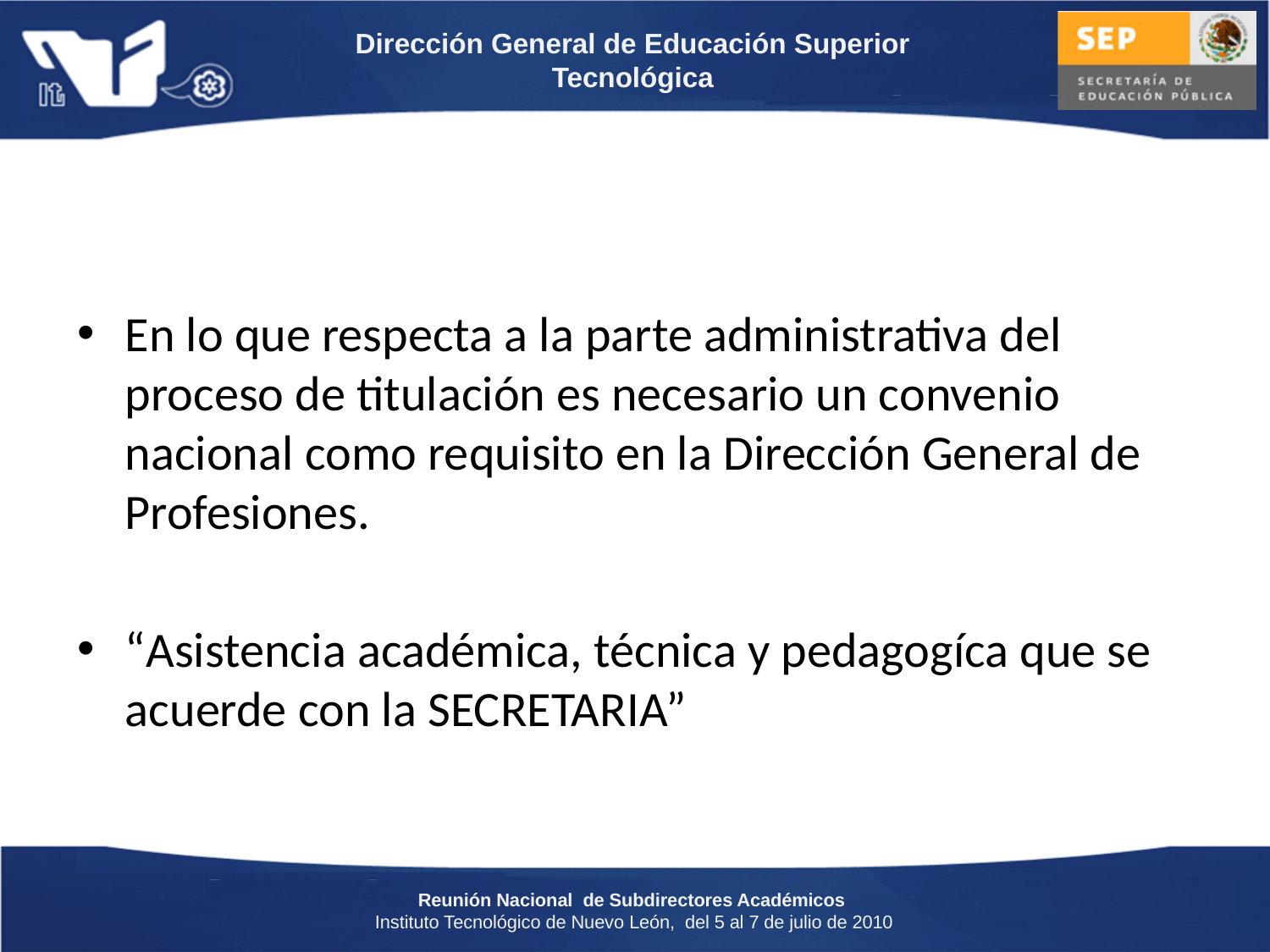

#
En lo que respecta a la parte administrativa del proceso de titulación es necesario un convenio nacional como requisito en la Dirección General de Profesiones.

“Asistencia académica, técnica y pedagogíca que se acuerde con la SECRETARIA”